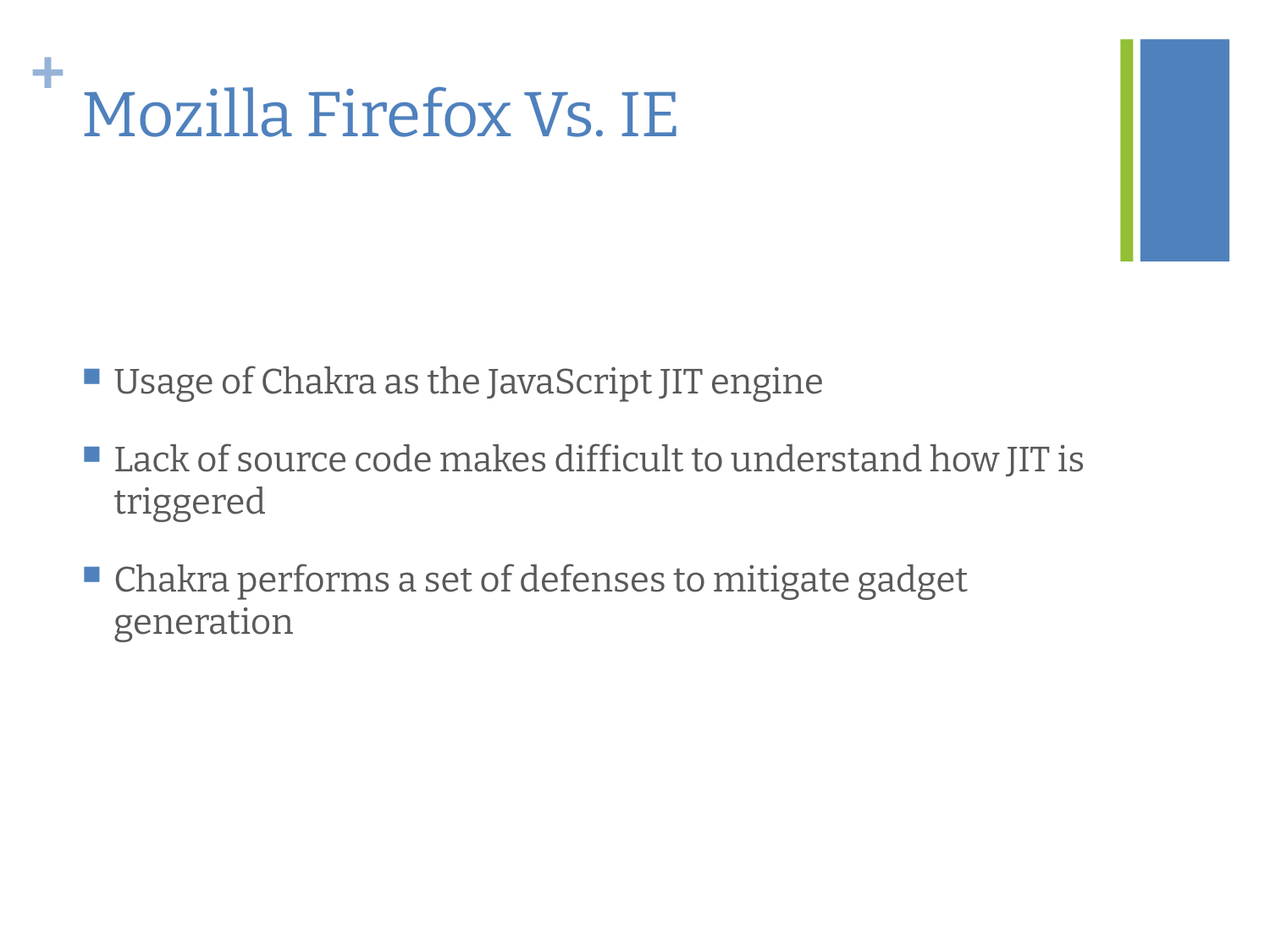

# Mozilla Firefox Vs. IE

Usage of Chakra as the JavaScript JIT engine
Lack of source code makes difficult to understand how JIT is triggered
Chakra performs a set of defenses to mitigate gadget generation